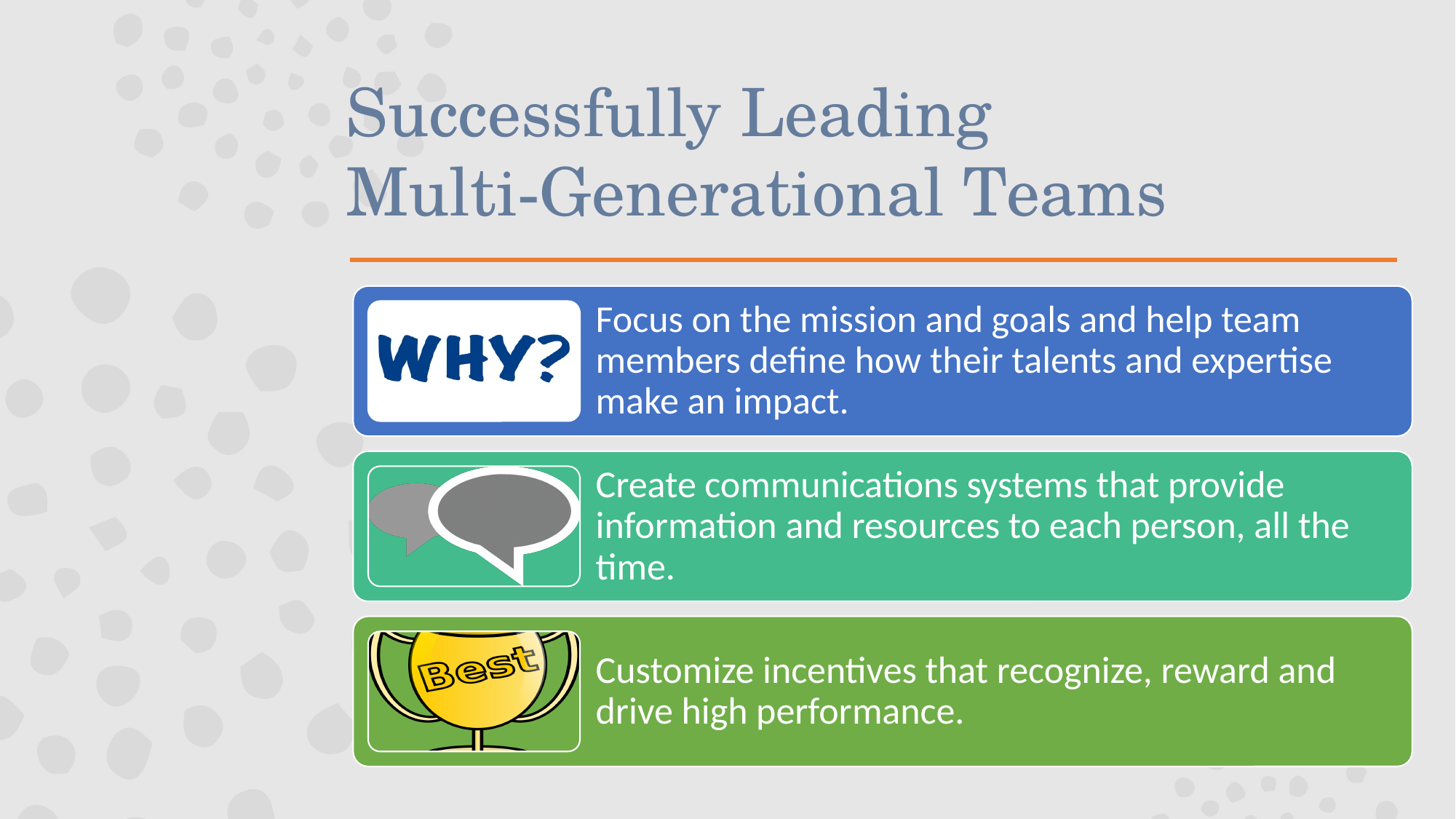

# Successfully Leading Multi-Generational Teams
Focus on the mission and goals and help team members define how their talents and expertise make an impact.
Create communications systems that provide information and resources to each person, all the time.
Customize incentives that recognize, reward and drive high performance.